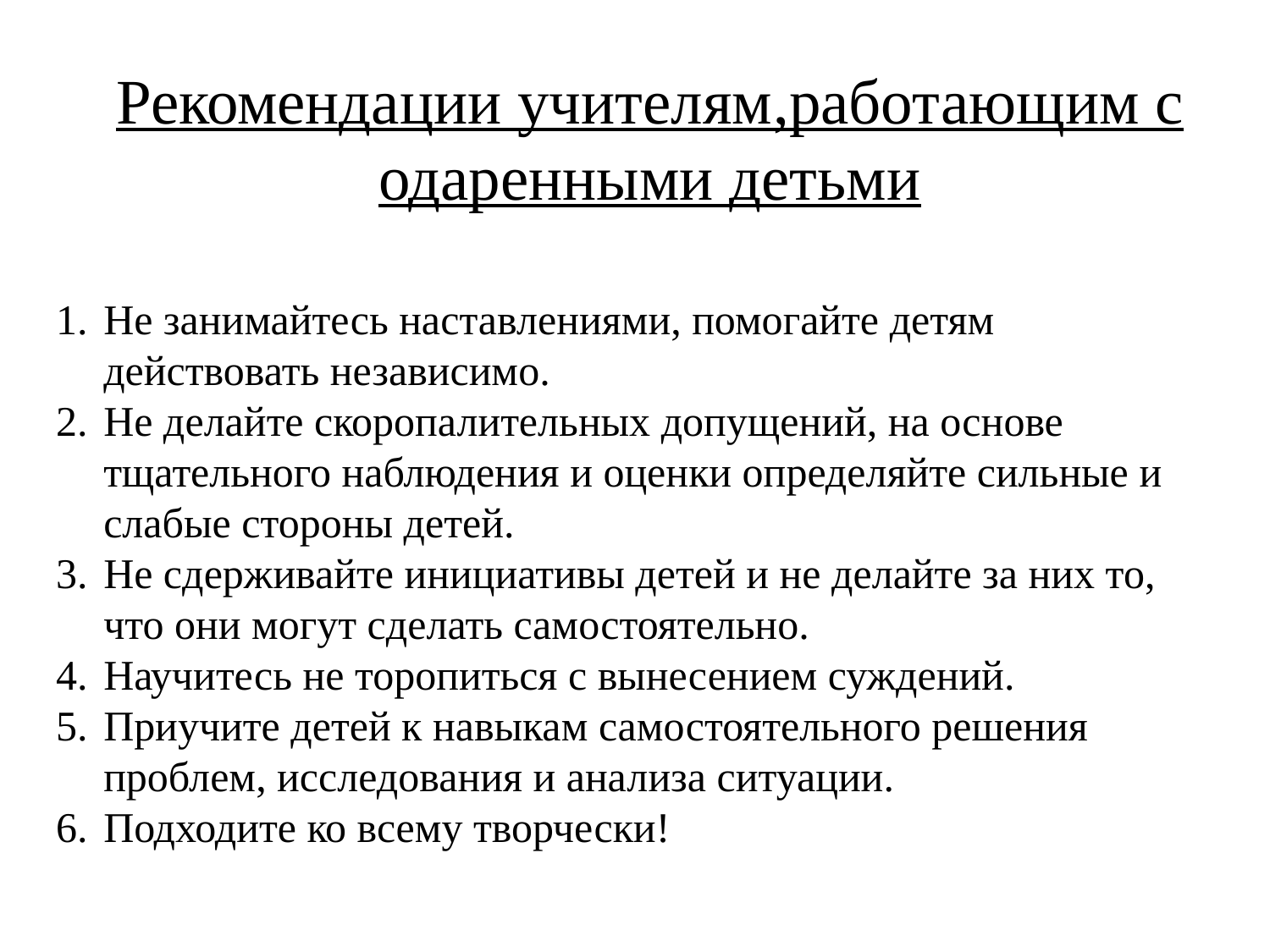

Рекомендации учителям,работающим с одаренными детьми
Не занимайтесь наставлениями, помогайте детям действовать независимо.
Не делайте скоропалительных допущений, на основе тщательного наблюдения и оценки определяйте сильные и слабые стороны детей.
Не сдерживайте инициативы детей и не делайте за них то, что они могут сделать самостоятельно.
Научитесь не торопиться с вынесением суждений.
Приучите детей к навыкам самостоятельного решения проблем, исследования и анализа ситуации.
Подходите ко всему творчески!